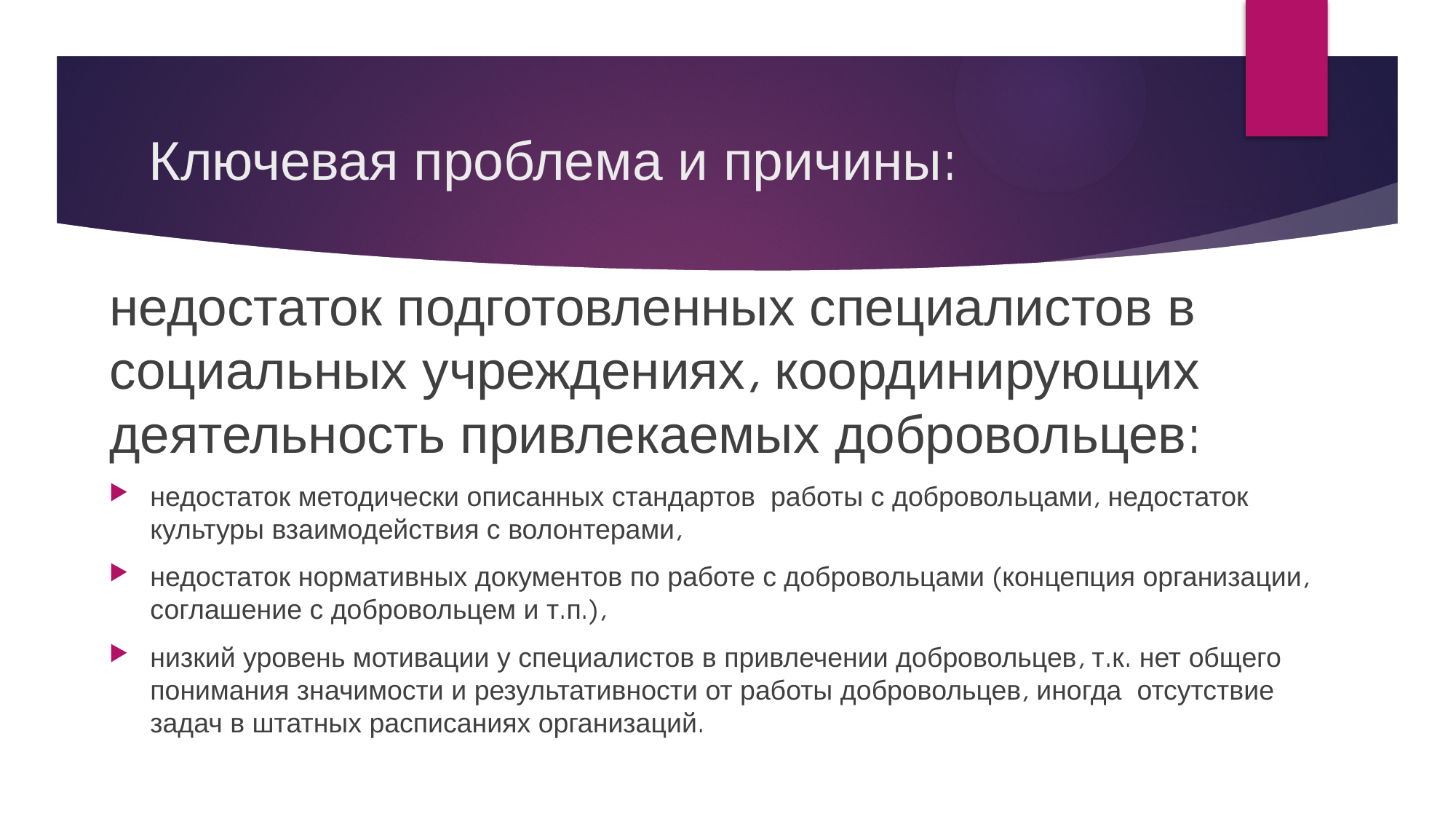

# Ключевая проблема и причины:
недостаток подготовленных специалистов в социальных учреждениях, координирующих деятельность привлекаемых добровольцев:
недостаток методически описанных стандартов  работы с добровольцами, недостаток культуры взаимодействия с волонтерами,
недостаток нормативных документов по работе с добровольцами (концепция организации, соглашение с добровольцем и т.п.),
низкий уровень мотивации у специалистов в привлечении добровольцев, т.к. нет общего понимания значимости и результативности от работы добровольцев, иногда  отсутствие задач в штатных расписаниях организаций.